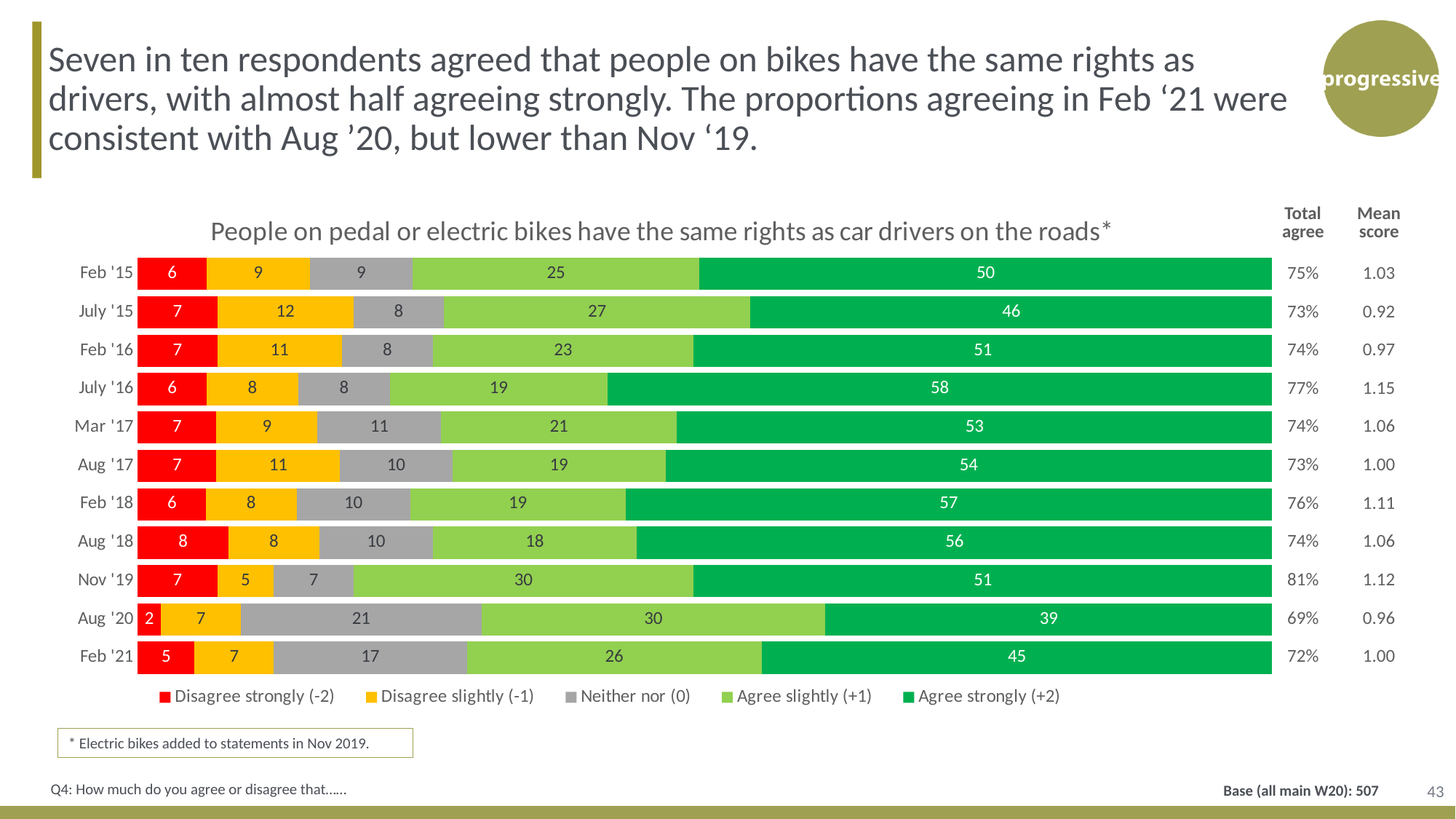

Seven in ten respondents agreed that people on bikes have the same rights as drivers, with almost half agreeing strongly. The proportions agreeing in Feb ‘21 were consistent with Aug ’20, but lower than Nov ‘19.
| Total agree | Mean score |
| --- | --- |
| 75% | 1.03 |
| 73% | 0.92 |
| 74% | 0.97 |
| 77% | 1.15 |
| 74% | 1.06 |
| 73% | 1.00 |
| 76% | 1.11 |
| 74% | 1.06 |
| 81% | 1.12 |
| 69% | 0.96 |
| 72% | 1.00 |

### Chart: People on pedal or electric bikes have the same rights as car drivers on the roads*

| Category | Disagree strongly (-2) | Disagree slightly (-1) | Neither nor (0) | Agree slightly (+1) | Agree strongly (+2) |
|---|---|---|---|---|---|
| Feb '15 | 6.0 | 9.0 | 9.0 | 25.0 | 50.0 |
| July '15 | 7.0 | 12.0 | 8.0 | 27.0 | 46.0 |
| Feb '16 | 7.0 | 11.0 | 8.0 | 23.0 | 51.0 |
| July '16 | 6.0 | 8.0 | 8.0 | 19.0 | 58.0 |
| Mar '17 | 7.0 | 9.0 | 11.0 | 21.0 | 53.0 |
| Aug '17 | 7.0 | 11.0 | 10.0 | 19.0 | 54.0 |
| Feb '18 | 6.0 | 8.0 | 10.0 | 19.0 | 57.0 |
| Aug '18 | 8.0 | 8.0 | 10.0 | 18.0 | 56.0 |
| Nov '19 | 7.0 | 5.0 | 7.0 | 30.0 | 51.0 |
| Aug '20 | 2.0 | 7.0 | 21.0 | 30.0 | 39.0 |
| Feb '21 | 5.0 | 7.0 | 17.0 | 26.0 | 45.0 |
* Electric bikes added to statements in Nov 2019.
43
Q4: How much do you agree or disagree that……
Base (all main W20): 507